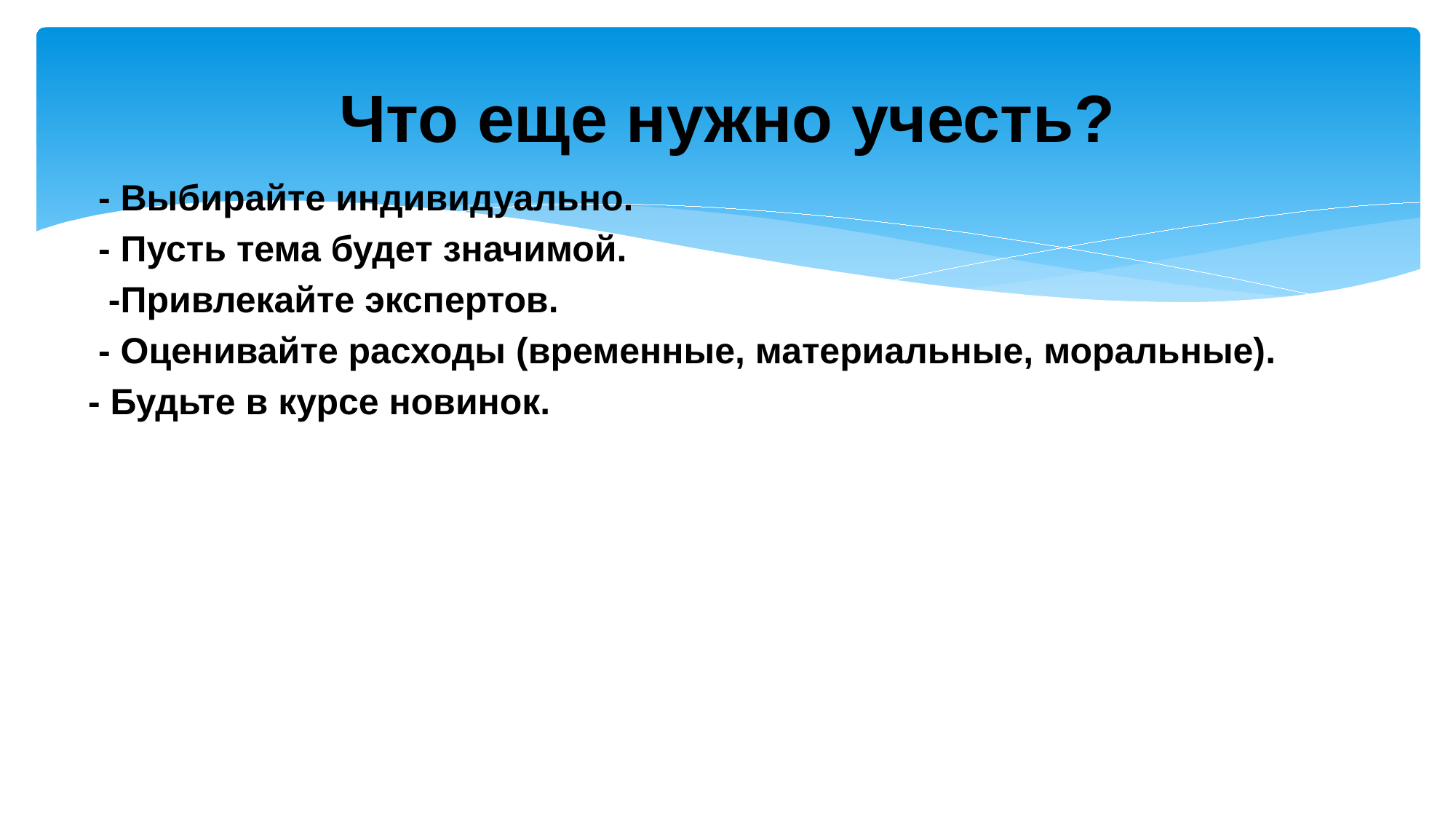

# Что еще нужно учесть?
 - Выбирайте индивидуально.
 - Пусть тема будет значимой.
  -Привлекайте экспертов.
 - Оценивайте расходы (временные, материальные, моральные).
- Будьте в курсе новинок.